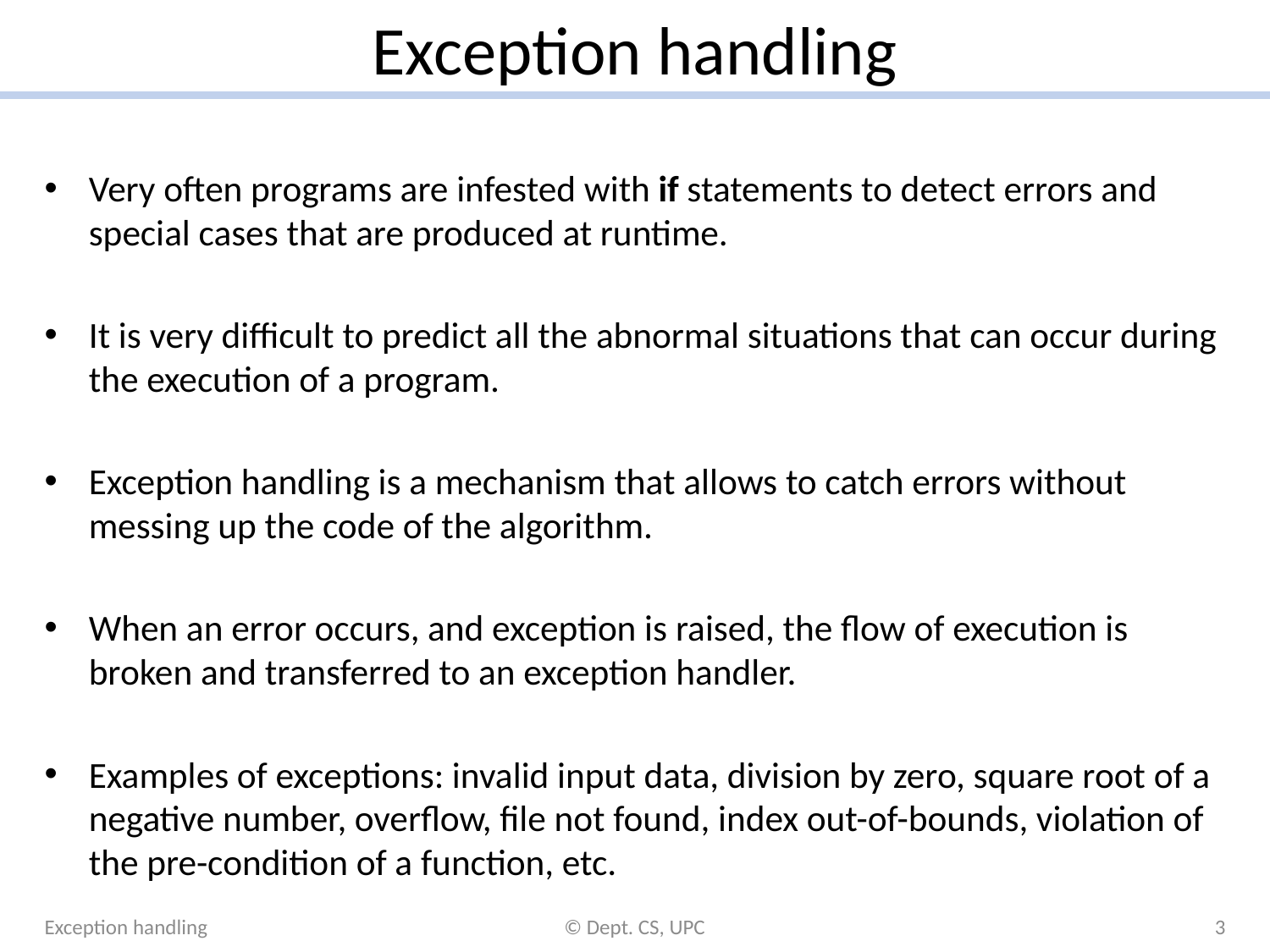

# Exception handling
Very often programs are infested with if statements to detect errors and special cases that are produced at runtime.

It is very difficult to predict all the abnormal situations that can occur during the execution of a program.

Exception handling is a mechanism that allows to catch errors without messing up the code of the algorithm.

When an error occurs, and exception is raised, the flow of execution is broken and transferred to an exception handler.

Examples of exceptions: invalid input data, division by zero, square root of a negative number, overflow, file not found, index out-of-bounds, violation of the pre-condition of a function, etc.
Exception handling
© Dept. CS, UPC
3